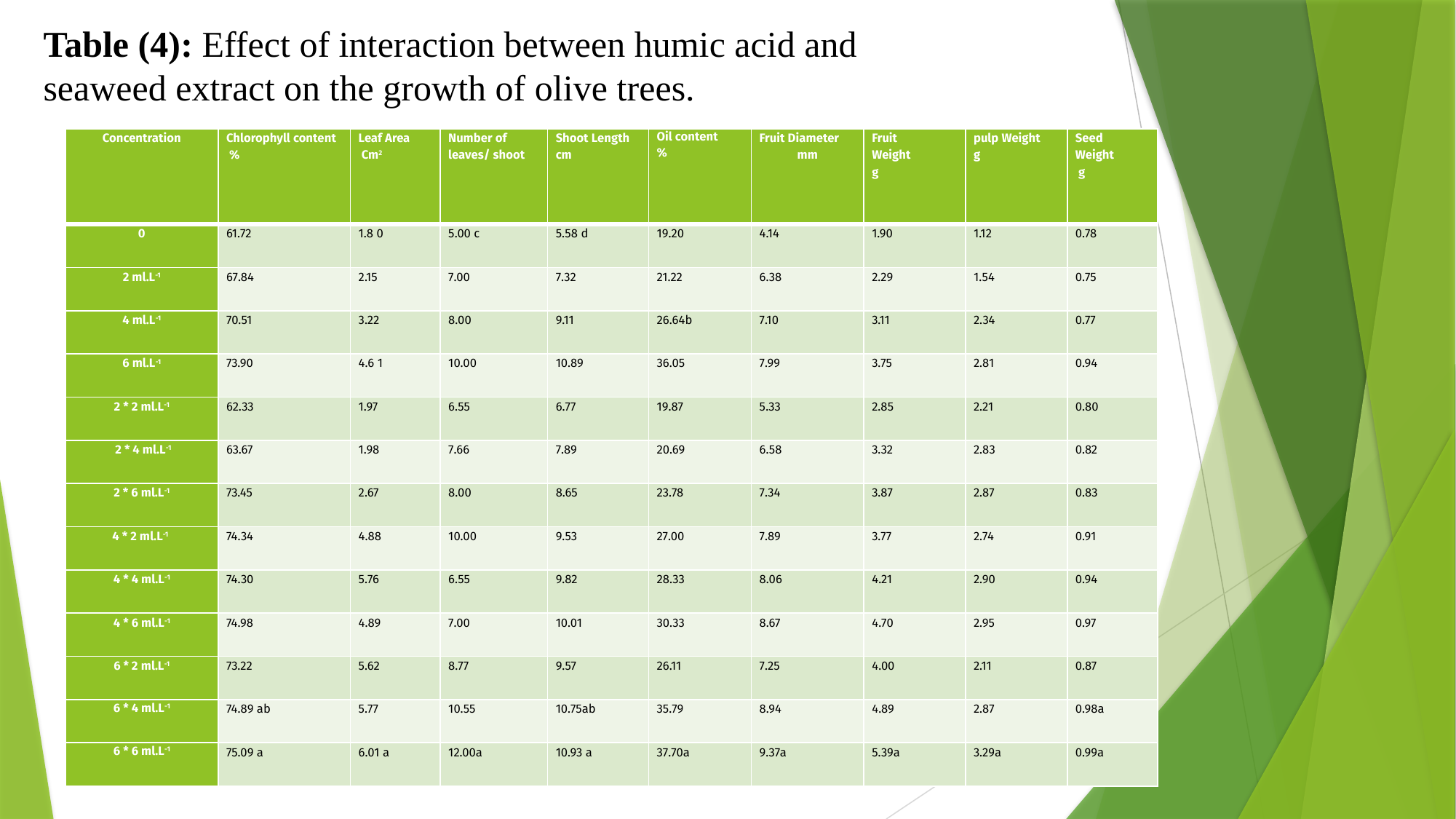

Table (4): Effect of interaction between humic acid and
seaweed extract on the growth of olive trees.
| Concentration | Chlorophyll content % | Leaf Area Cm2 | Number of leaves/ shoot | Shoot Length cm | Oil content % | Fruit Diameter mm | Fruit Weight g | pulp Weight g | Seed Weight g |
| --- | --- | --- | --- | --- | --- | --- | --- | --- | --- |
| 0 | 61.72 | 1.8 0 | 5.00 c | 5.58 d | 19.20 | 4.14 | 1.90 | 1.12 | 0.78 |
| 2 ml.L-1 | 67.84 | 2.15 | 7.00 | 7.32 | 21.22 | 6.38 | 2.29 | 1.54 | 0.75 |
| 4 ml.L-1 | 70.51 | 3.22 | 8.00 | 9.11 | 26.64b | 7.10 | 3.11 | 2.34 | 0.77 |
| 6 ml.L-1 | 73.90 | 4.6 1 | 10.00 | 10.89 | 36.05 | 7.99 | 3.75 | 2.81 | 0.94 |
| 2 \* 2 ml.L-1 | 62.33 | 1.97 | 6.55 | 6.77 | 19.87 | 5.33 | 2.85 | 2.21 | 0.80 |
| 2 \* 4 ml.L-1 | 63.67 | 1.98 | 7.66 | 7.89 | 20.69 | 6.58 | 3.32 | 2.83 | 0.82 |
| 2 \* 6 ml.L-1 | 73.45 | 2.67 | 8.00 | 8.65 | 23.78 | 7.34 | 3.87 | 2.87 | 0.83 |
| 4 \* 2 ml.L-1 | 74.34 | 4.88 | 10.00 | 9.53 | 27.00 | 7.89 | 3.77 | 2.74 | 0.91 |
| 4 \* 4 ml.L-1 | 74.30 | 5.76 | 6.55 | 9.82 | 28.33 | 8.06 | 4.21 | 2.90 | 0.94 |
| 4 \* 6 ml.L-1 | 74.98 | 4.89 | 7.00 | 10.01 | 30.33 | 8.67 | 4.70 | 2.95 | 0.97 |
| 6 \* 2 ml.L-1 | 73.22 | 5.62 | 8.77 | 9.57 | 26.11 | 7.25 | 4.00 | 2.11 | 0.87 |
| 6 \* 4 ml.L-1 | 74.89 ab | 5.77 | 10.55 | 10.75ab | 35.79 | 8.94 | 4.89 | 2.87 | 0.98a |
| 6 \* 6 ml.L-1 | 75.09 a | 6.01 a | 12.00a | 10.93 a | 37.70a | 9.37a | 5.39a | 3.29a | 0.99a |